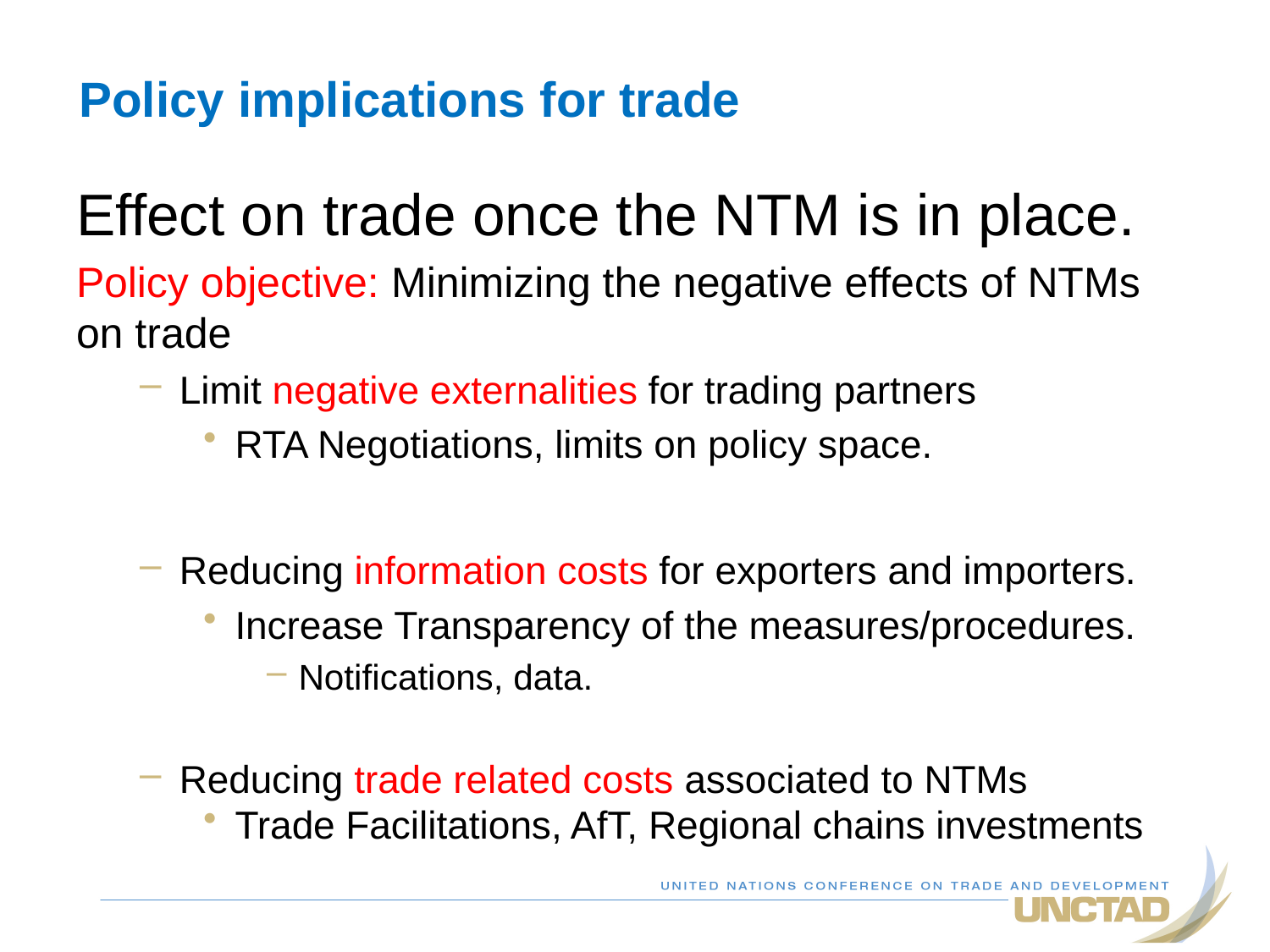

# Policy implications for trade
Effect on trade once the NTM is in place.
Policy objective: Minimizing the negative effects of NTMs on trade
Limit negative externalities for trading partners
RTA Negotiations, limits on policy space.

Reducing information costs for exporters and importers.
Increase Transparency of the measures/procedures.
Notifications, data.

Reducing trade related costs associated to NTMs
Trade Facilitations, AfT, Regional chains investments